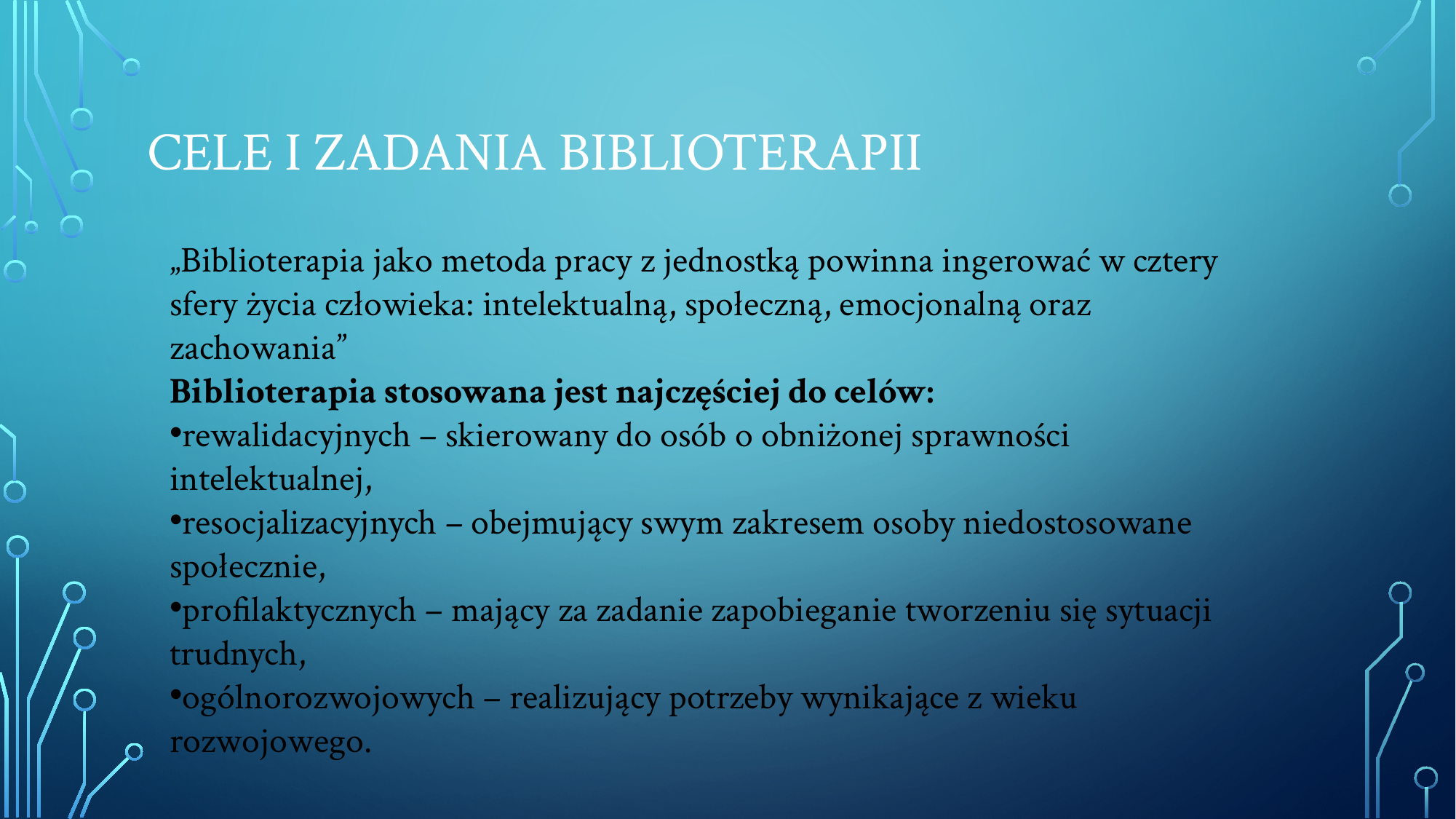

# Cele i zadania biblioterapii
„Biblioterapia jako metoda pracy z jednostką powinna ingerować w cztery sfery życia człowieka: intelektualną, społeczną, emocjonalną oraz zachowania”
Biblioterapia stosowana jest najczęściej do celów:
rewalidacyjnych – skierowany do osób o obniżonej sprawności intelektualnej,
resocjalizacyjnych – obejmujący swym zakresem osoby niedostosowane społecznie,
profilaktycznych – mający za zadanie zapobieganie tworzeniu się sytuacji trudnych,
ogólnorozwojowych – realizujący potrzeby wynikające z wieku rozwojowego.